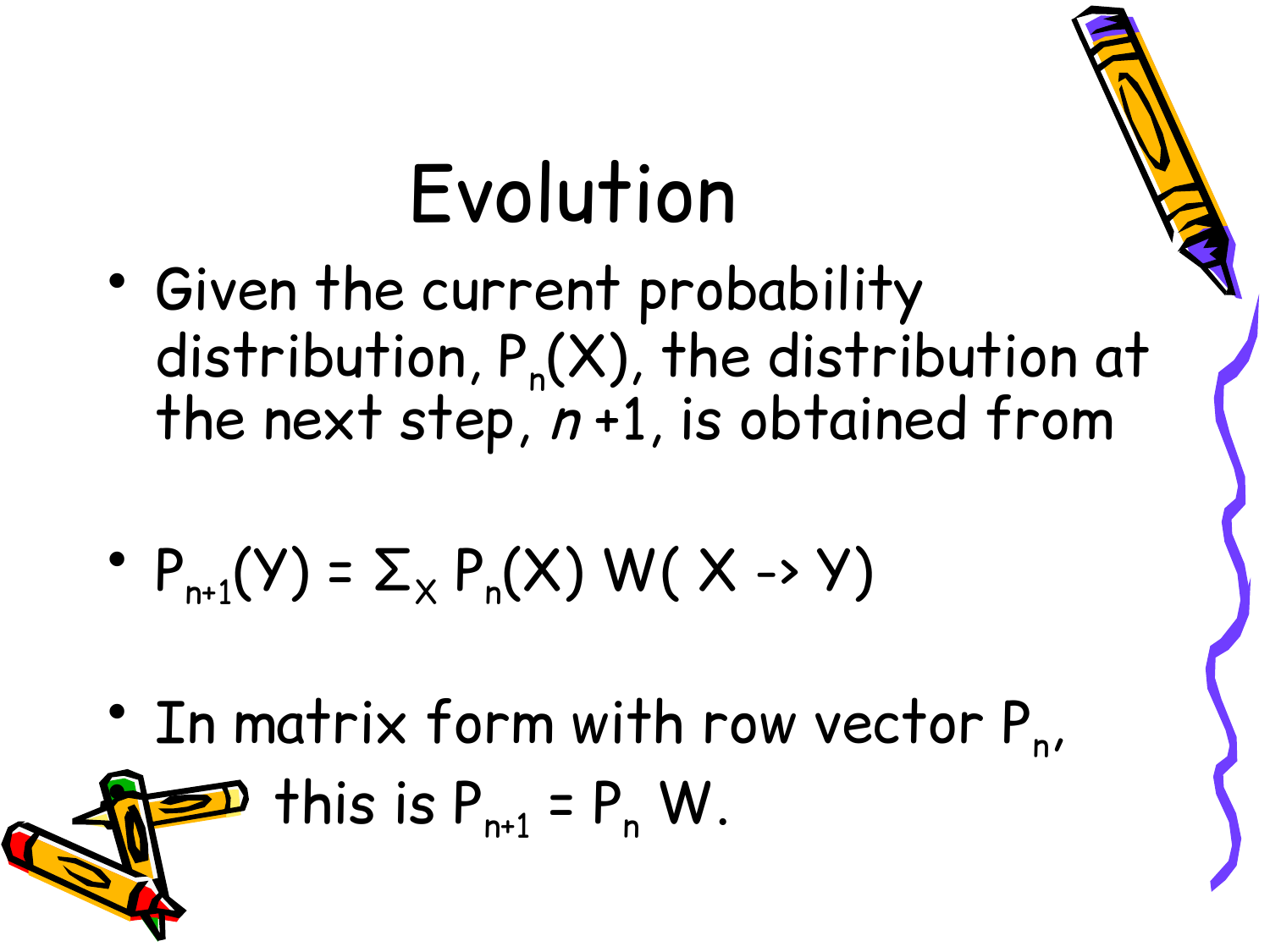

# Evolution
Given the current probability distribution, Pn(X), the distribution at the next step, n +1, is obtained from

Pn+1(Y) = ∑X Pn(X) W( X -> Y)

In matrix form with row vector Pn,
       this is Pn+1 = Pn W.